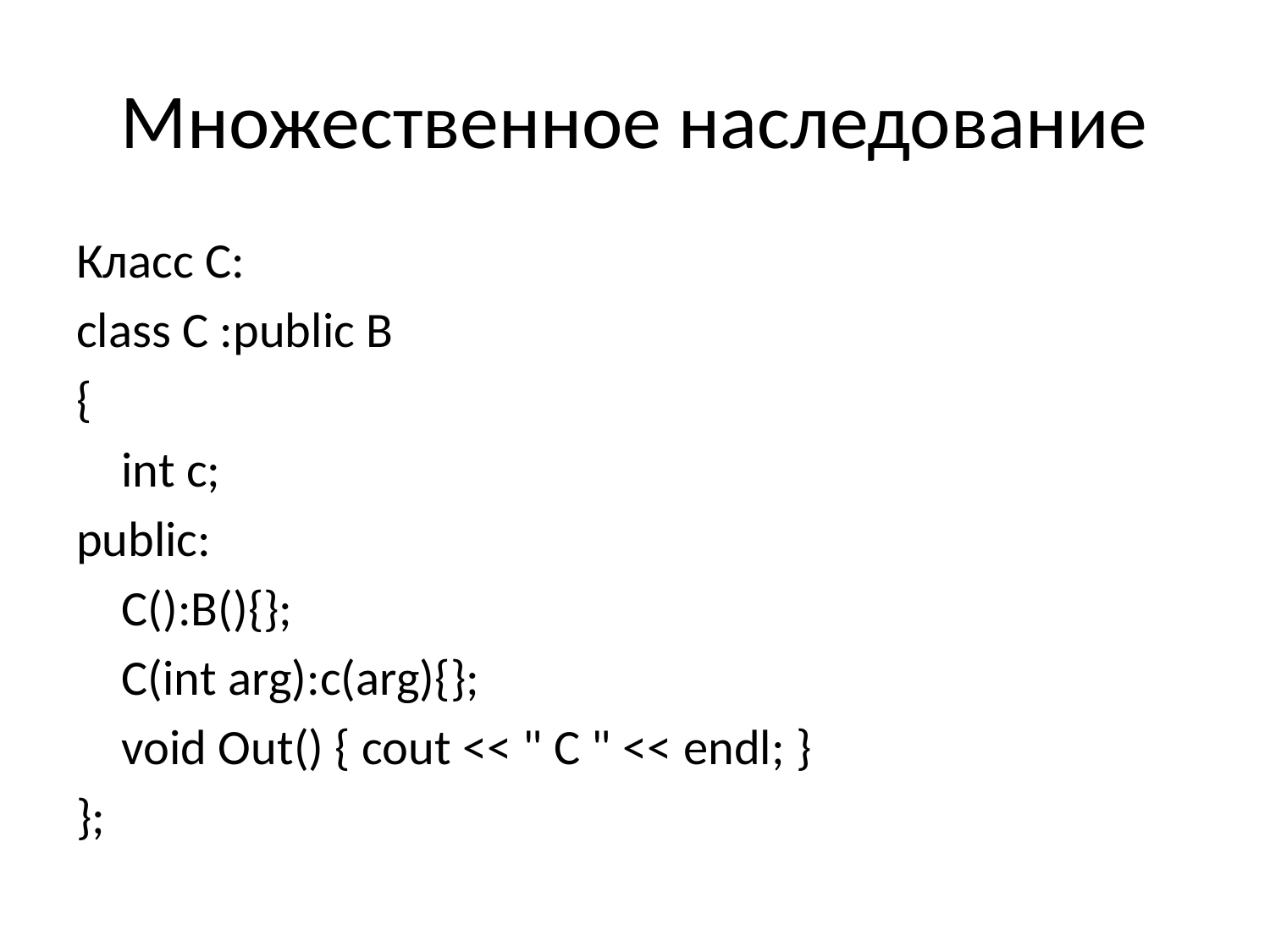

# Множественное наследование
Класс С:
class C :public B
{
	int c;
public:
	C():B(){};
	C(int arg):c(arg){};
	void Out() { cout << " C " << endl; }
};